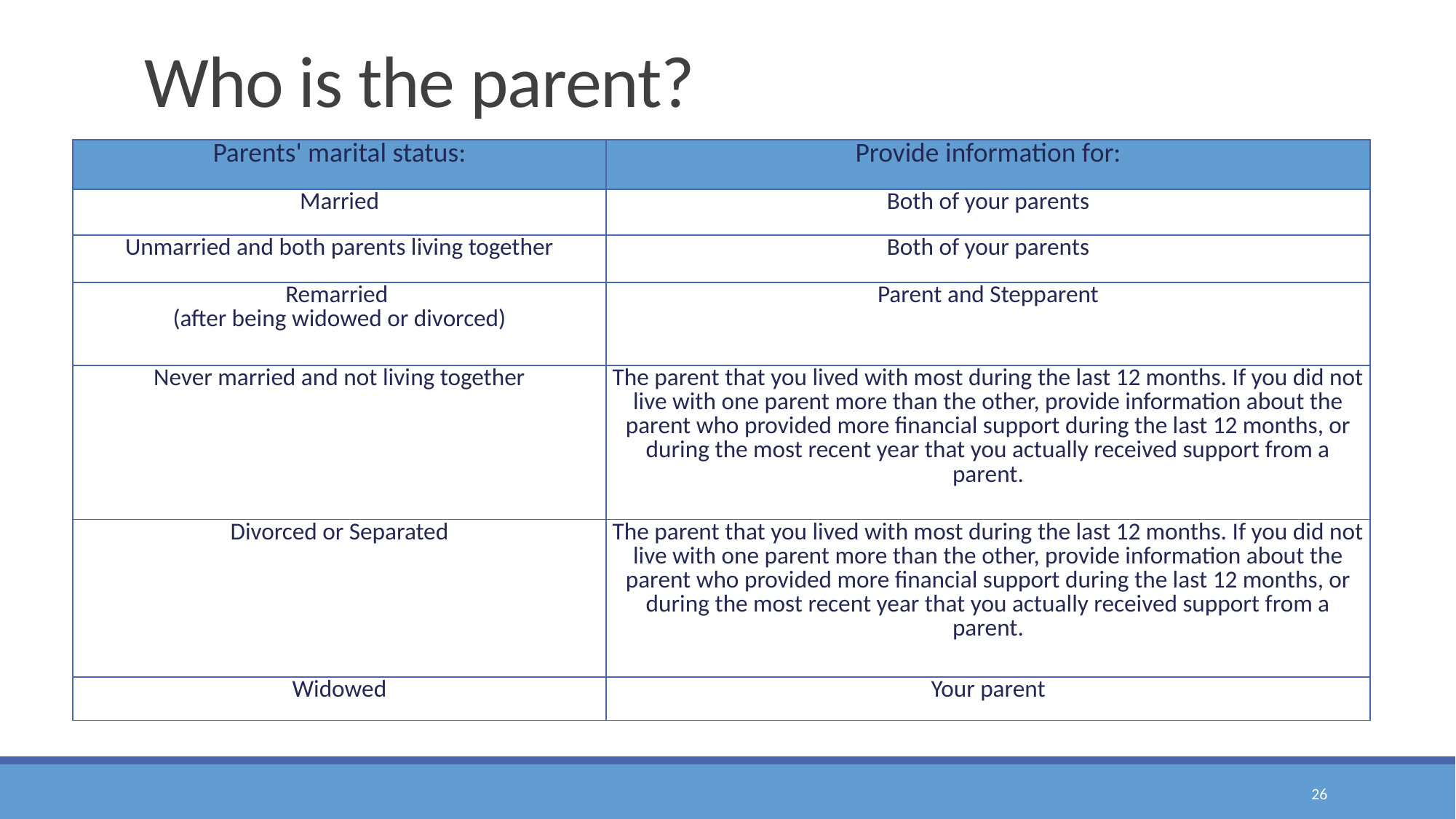

Who is the parent?
| Parents' marital status: | Provide information for: |
| --- | --- |
| Married | Both of your parents |
| Unmarried and both parents living together | Both of your parents |
| Remarried (after being widowed or divorced) | Parent and Stepparent |
| Never married and not living together | The parent that you lived with most during the last 12 months. If you did not live with one parent more than the other, provide information about the parent who provided more financial support during the last 12 months, or during the most recent year that you actually received support from a parent. |
| Divorced or Separated | The parent that you lived with most during the last 12 months. If you did not live with one parent more than the other, provide information about the parent who provided more financial support during the last 12 months, or during the most recent year that you actually received support from a parent. |
| Widowed | Your parent |

26